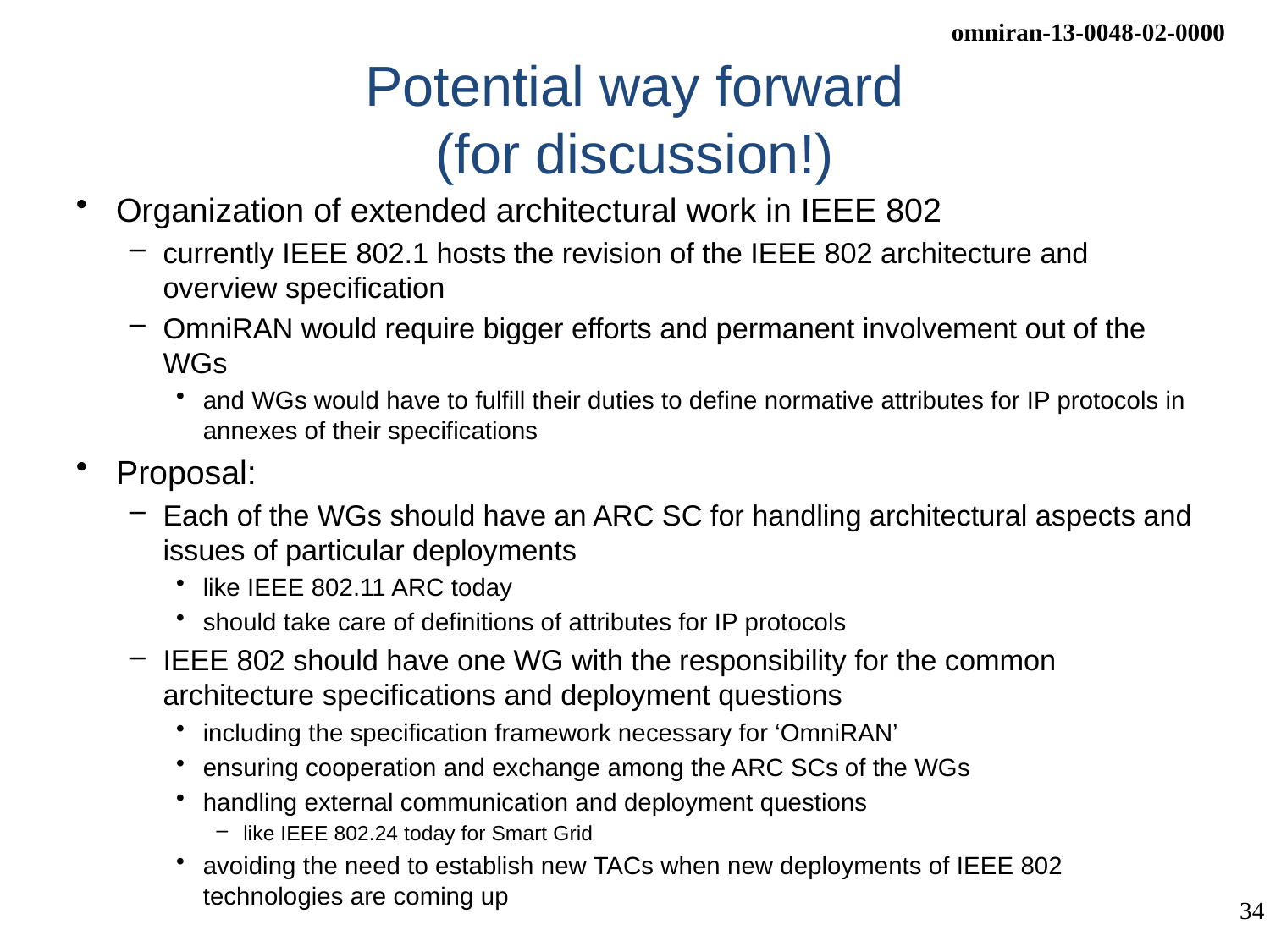

# Potential way forward (for discussion!)
Organization of extended architectural work in IEEE 802
currently IEEE 802.1 hosts the revision of the IEEE 802 architecture and overview specification
OmniRAN would require bigger efforts and permanent involvement out of the WGs
and WGs would have to fulfill their duties to define normative attributes for IP protocols in annexes of their specifications
Proposal:
Each of the WGs should have an ARC SC for handling architectural aspects and issues of particular deployments
like IEEE 802.11 ARC today
should take care of definitions of attributes for IP protocols
IEEE 802 should have one WG with the responsibility for the common architecture specifications and deployment questions
including the specification framework necessary for ‘OmniRAN’
ensuring cooperation and exchange among the ARC SCs of the WGs
handling external communication and deployment questions
like IEEE 802.24 today for Smart Grid
avoiding the need to establish new TACs when new deployments of IEEE 802 technologies are coming up